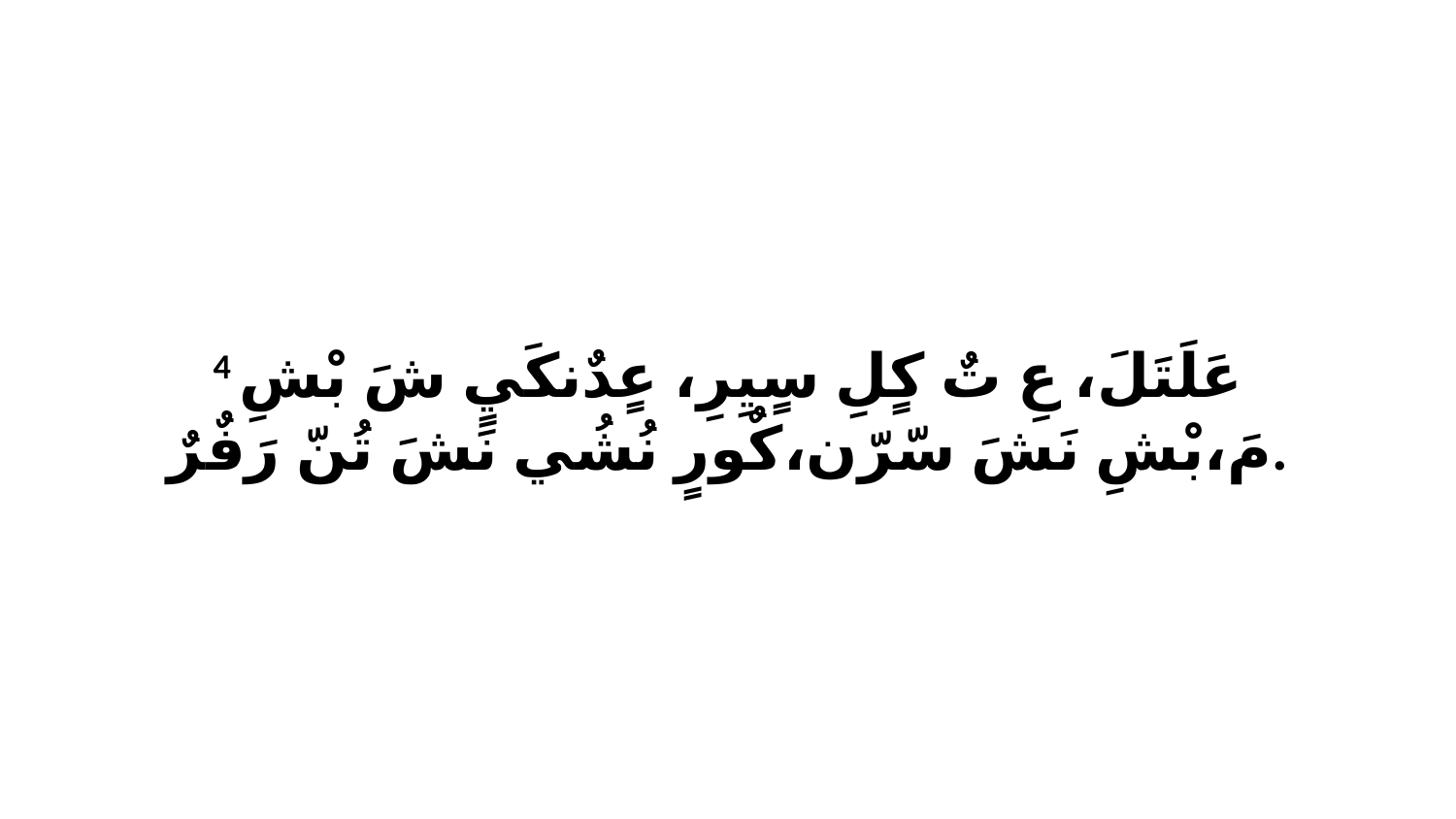

4 عَلَتَلَ، عِ تٌ كٍلِ سٍيِرِ، عٍدٌنكَيٍ شَ بْشِ مَ،بْشِ نَشَ سّرّن،كٌورٍ نُشُي نَشَ تُنّ رَفٌرٌ.